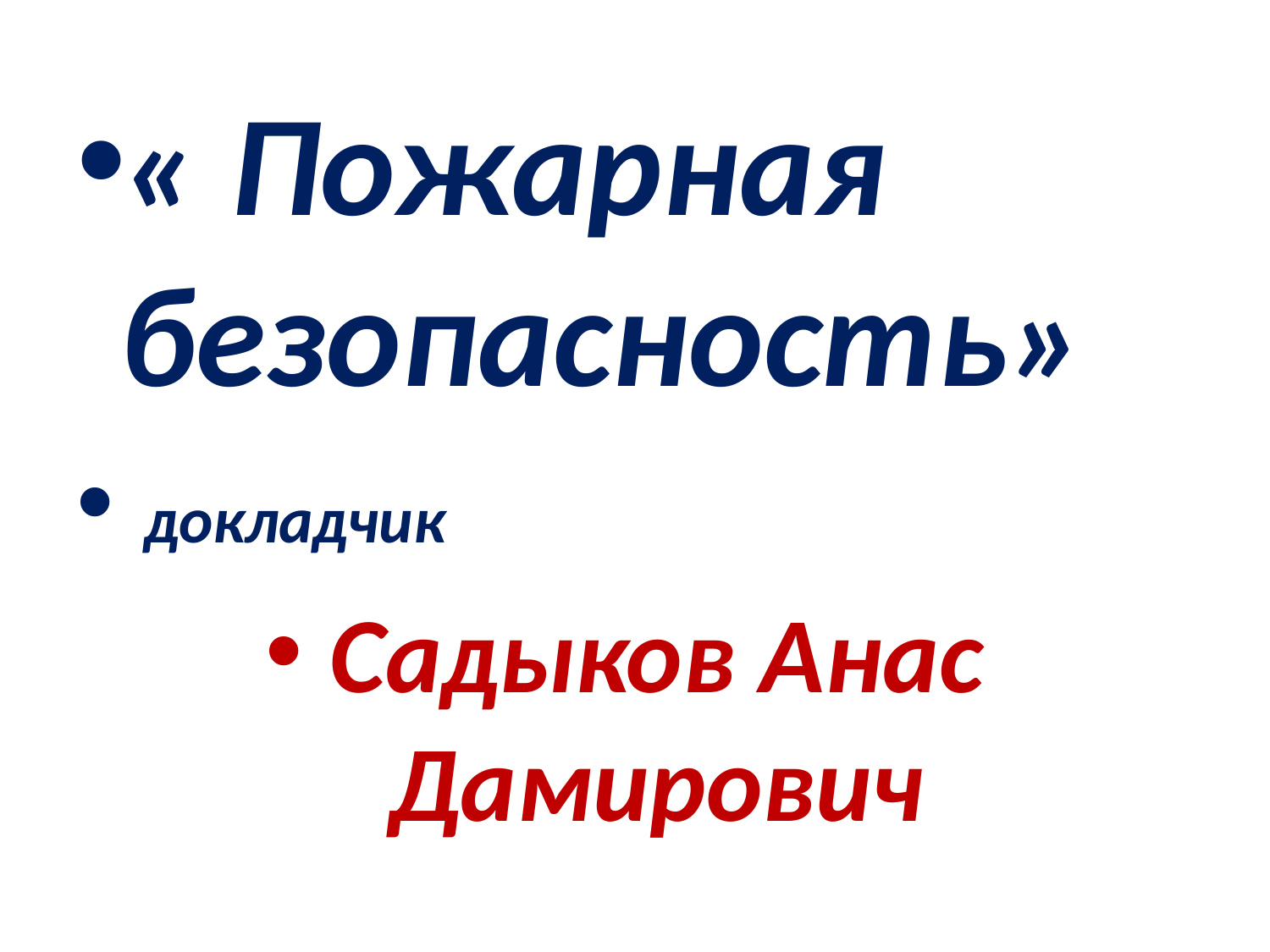

#
« Пожарная безопасность»
 докладчик
Садыков Анас Дамирович